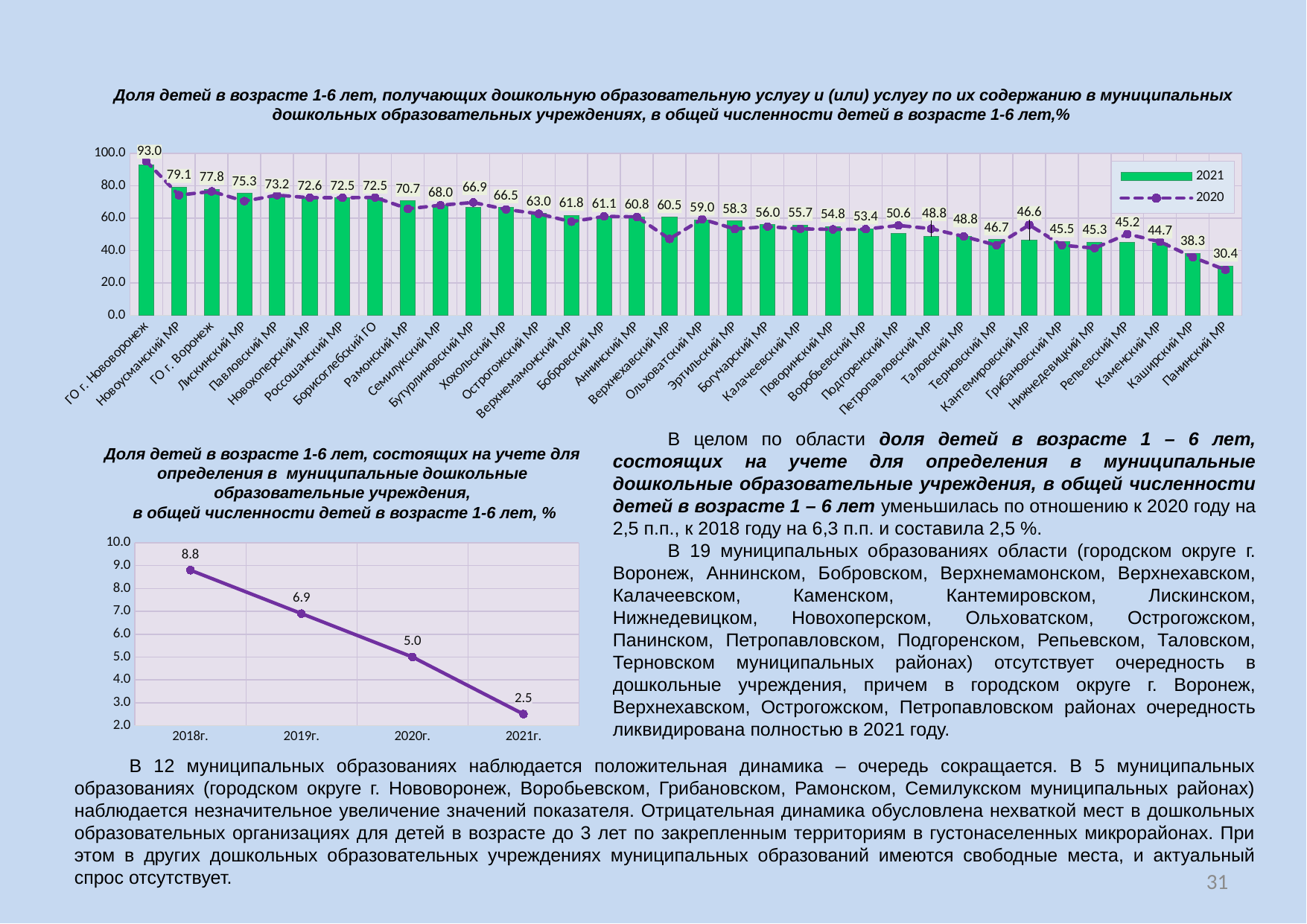

Доля детей в возрасте 1-6 лет, получающих дошкольную образовательную услугу и (или) услугу по их содержанию в муниципальных дошкольных образовательных учреждениях, в общей численности детей в возрасте 1-6 лет,%

### Chart

| Category | 2021 | 2020 |
|---|---|---|
| ГО г. Нововоронеж | 93.04 | 95.1 |
| Новоусманский МР | 79.08 | 74.2 |
| ГО г. Воронеж | 77.8 | 76.5 |
| Лискинский МР | 75.26 | 70.5 |
| Павловский МР | 73.23 | 74.2 |
| Новохоперский МР | 72.61999999999999 | 72.6 |
| Россошанский МР | 72.5 | 72.6 |
| Борисоглебский ГО | 72.45 | 72.8 |
| Рамонский МР | 70.7 | 65.8 |
| Семилукский МР | 68.03 | 68.0 |
| Бутурлиновский МР | 66.86999999999999 | 69.7 |
| Хохольский МР | 66.5 | 65.4 |
| Острогожский МР | 62.98 | 62.7 |
| Верхнемамонский МР | 61.77 | 57.8 |
| Бобровский МР | 61.120000000000005 | 61.1 |
| Аннинский МР | 60.760000000000005 | 60.8 |
| Верхнехавский МР | 60.47 | 47.2 |
| Ольховатский МР | 58.99 | 59.4 |
| Эртильский МР | 58.28 | 53.3 |
| Богучарский МР | 56.04 | 54.8 |
| Калачеевский МР | 55.67 | 53.4 |
| Поворинский МР | 54.82 | 53.1 |
| Воробьевский МР | 53.42 | 53.2 |
| Подгоренский МР | 50.59 | 55.5 |
| Петропавловский МР | 48.839999999999996 | 53.5 |
| Таловский МР | 48.77 | 48.7 |
| Терновский МР | 46.730000000000004 | 43.3 |
| Кантемировский МР | 46.6 | 55.8 |
| Грибановский МР | 45.54 | 43.3 |
| Нижнедевицкий МР | 45.290000000000006 | 41.5 |
| Репьевский МР | 45.15 | 50.2 |
| Каменский МР | 44.71 | 45.5 |
| Каширский МР | 38.28 | 35.9 |
| Панинский МР | 30.43 | 28.1 |
В целом по области доля детей в возрасте 1 – 6 лет, состоящих на учете для определения в муниципальные дошкольные образовательные учреждения, в общей численности детей в возрасте 1 – 6 лет уменьшилась по отношению к 2020 году на 2,5 п.п., к 2018 году на 6,3 п.п. и составила 2,5 %.
В 19 муниципальных образованиях области (городском округе г. Воронеж, Аннинском, Бобровском, Верхнемамонском, Верхнехавском, Калачеевском, Каменском, Кантемировском, Лискинском, Нижнедевицком, Новохоперском, Ольховатском, Острогожском, Панинском, Петропавловском, Подгоренском, Репьевском, Таловском, Терновском муниципальных районах) отсутствует очередность в дошкольные учреждения, причем в городском округе г. Воронеж, Верхнехавском, Острогожском, Петропавловском районах очередность ликвидирована полностью в 2021 году.

Доля детей в возрасте 1-6 лет, состоящих на учете для определения в  муниципальные дошкольные образовательные учреждения,
 в общей численности детей в возрасте 1-6 лет, %

### Chart

| Category |  |
|---|---|
| 2018г. | 8.8 |
| 2019г. | 6.9 |
| 2020г. | 5.0 |
| 2021г. | 2.5 |
В 12 муниципальных образованиях наблюдается положительная динамика – очередь сокращается. В 5 муниципальных образованиях (городском округе г. Нововоронеж, Воробьевском, Грибановском, Рамонском, Семилукском муниципальных районах) наблюдается незначительное увеличение значений показателя. Отрицательная динамика обусловлена нехваткой мест в дошкольных образовательных организациях для детей в возрасте до 3 лет по закрепленным территориям в густонаселенных микрорайонах. При этом в других дошкольных образовательных учреждениях муниципальных образований имеются свободные места, и актуальный спрос отсутствует.
31